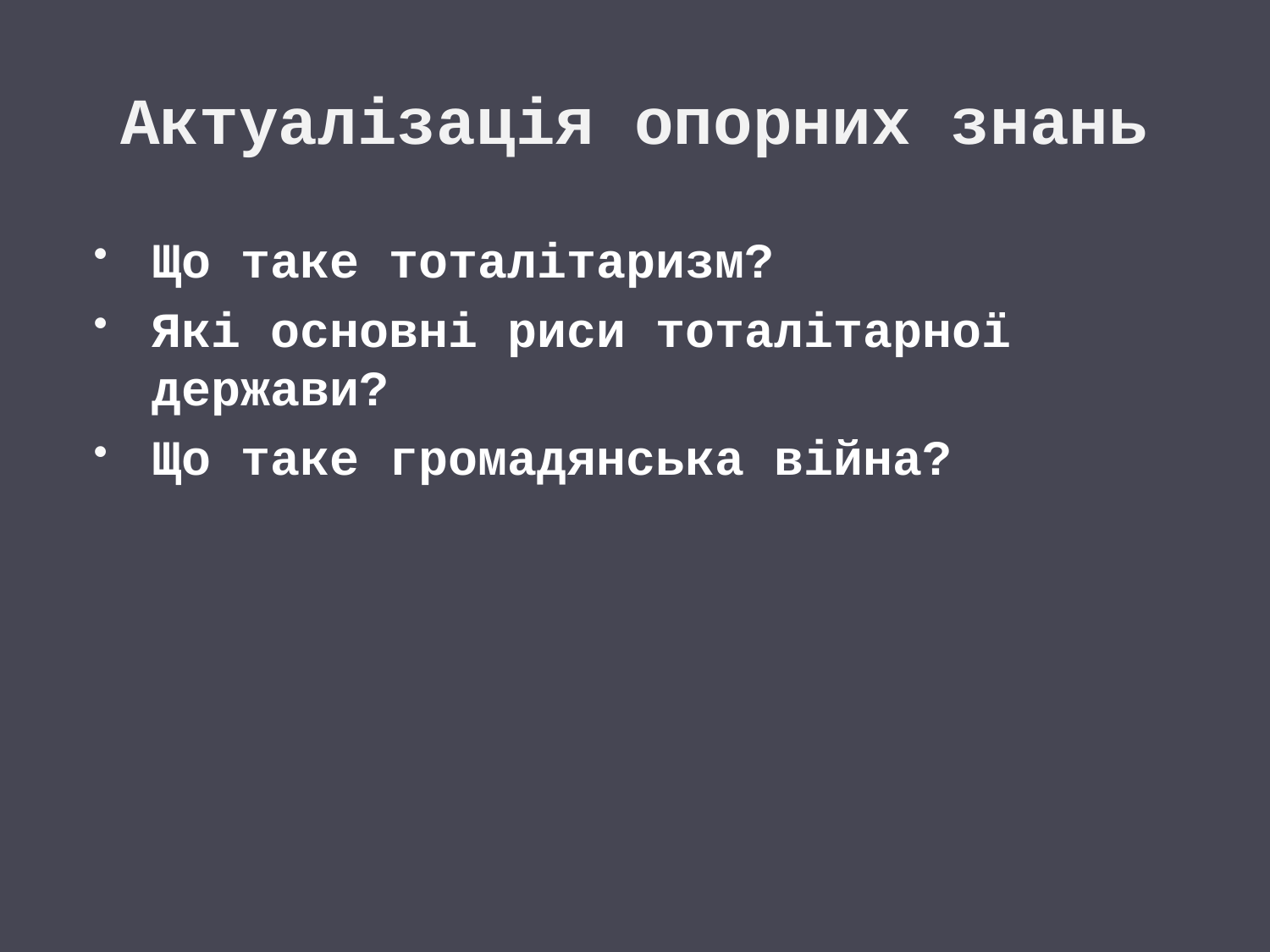

# Актуалізація опорних знань
Що таке тоталітаризм?
Які основні риси тоталітарної держави?
Що таке громадянська війна?